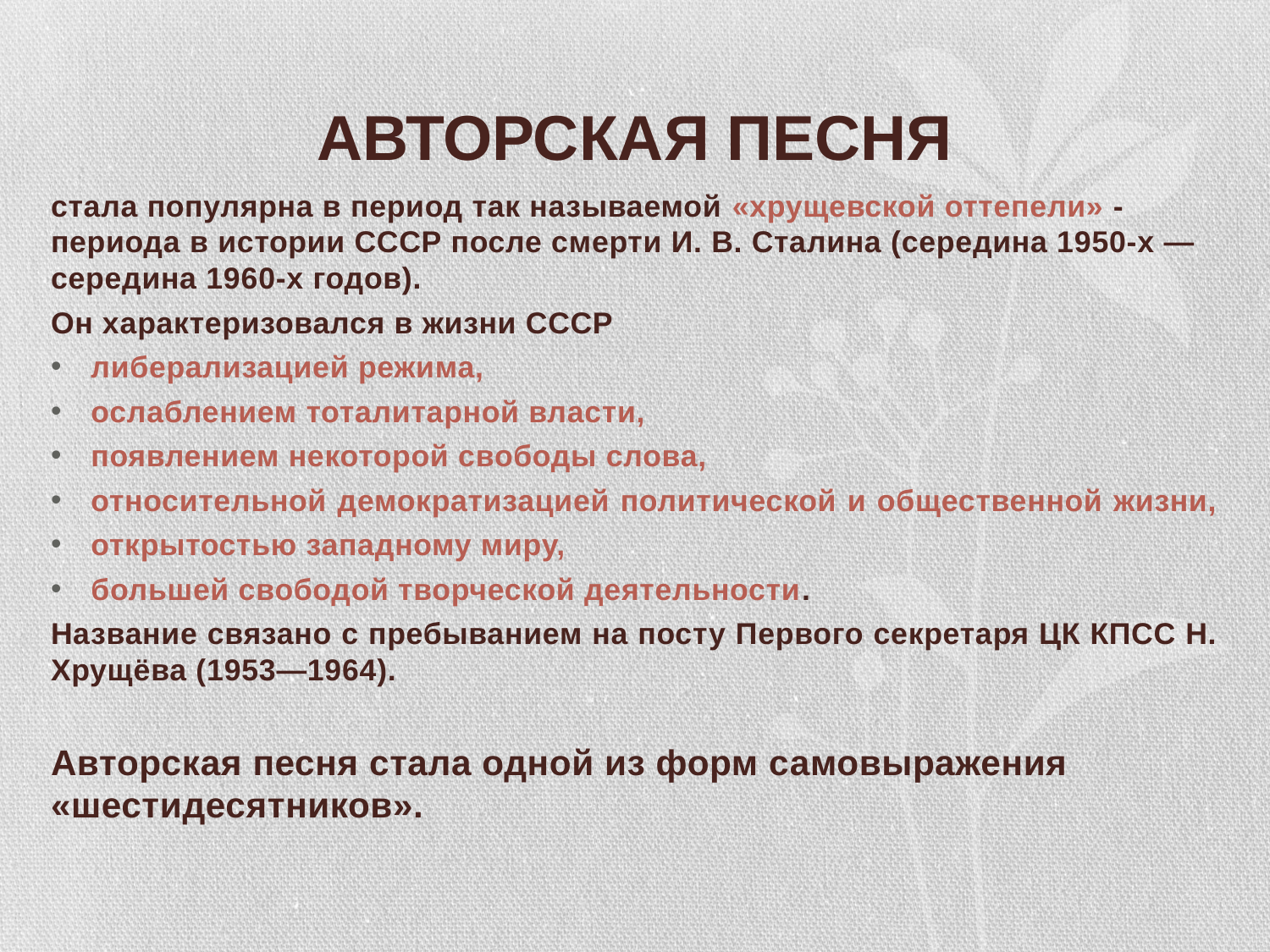

# АВТОРСКАЯ ПЕСНЯ
стала популярна в период так называемой «хрущевской оттепели» - периода в истории СССР после смерти И. В. Сталина (середина 1950-х — середина 1960-х годов).
Он характеризовался в жизни СССР
либерализацией режима,
ослаблением тоталитарной власти,
появлением некоторой свободы слова,
относительной демократизацией политической и общественной жизни,
открытостью западному миру,
большей свободой творческой деятельности.
Название связано с пребыванием на посту Первого секретаря ЦК КПСС Н. Хрущёва (1953—1964).

Авторская песня стала одной из форм самовыражения «шестидесятников».